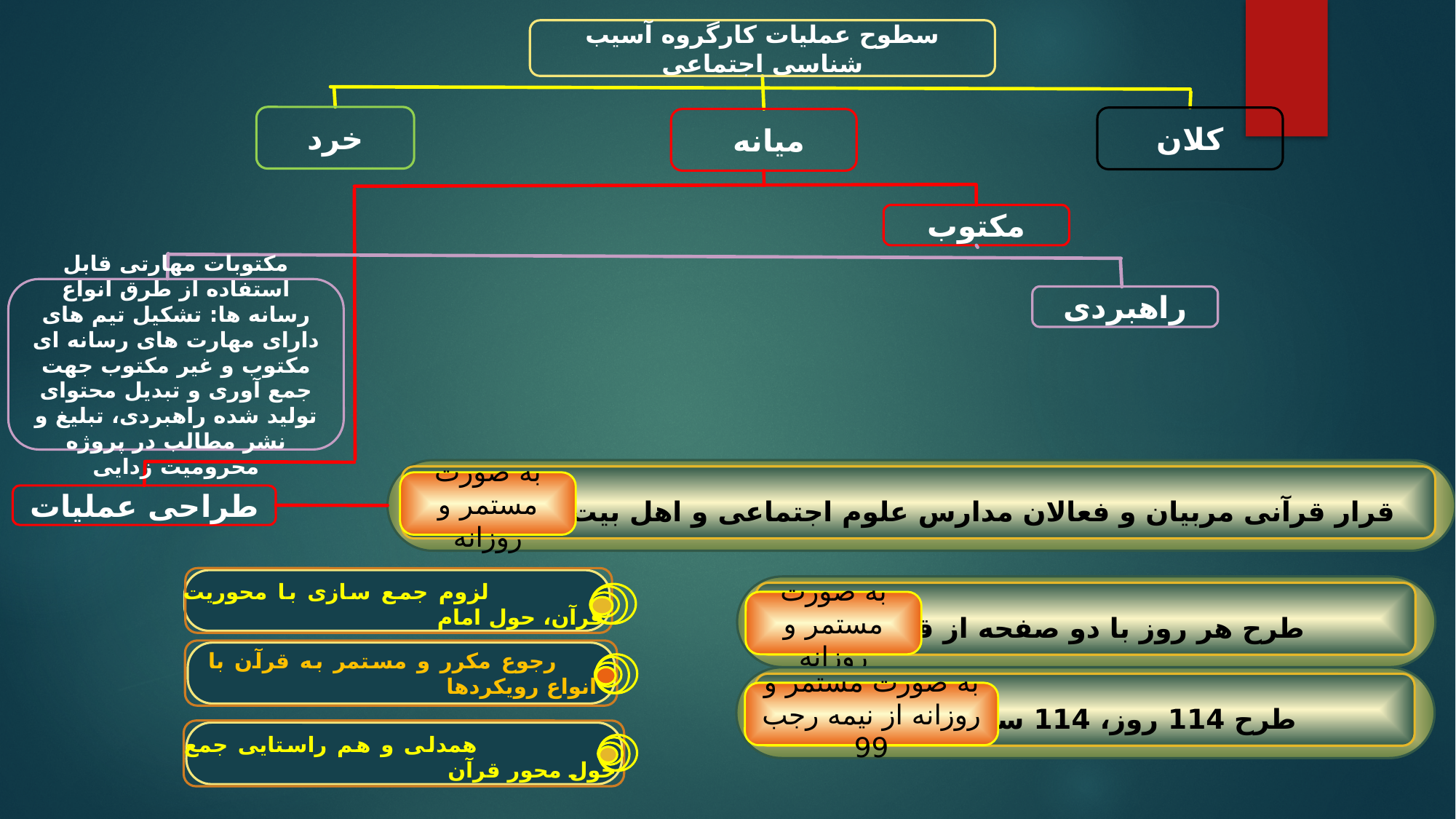

سطوح عملیات کارگروه آسیب شناسی اجتماعی
خرد
کلان
میانه
مکتوب
مکتوبات مهارتی قابل استفاده از طرق انواع رسانه ها: تشکیل تیم های دارای مهارت های رسانه ای مکتوب و غیر مکتوب جهت جمع آوری و تبدیل محتوای تولید شده راهبردی، تبلیغ و نشر مطالب در پروژه محرومیت زدایی
راهبردی

قرار قرآنی مربیان و فعالان مدارس علوم اجتماعی و اهل بیت علیهم السلام
به صورت مستمر و روزانه
طراحی عملیات

           لزوم جمع سازی با محوریت قرآن، حول امام

طرح هر روز با دو صفحه از قرآن

به صورت مستمر و روزانه

    رجوع مکرر و مستمر به قرآن با انواع رویکردها

           طرح 114 روز، 114 سوره
به صورت مستمر و روزانه از نیمه رجب 99

              همدلی و هم راستایی جمع حول محور قرآن